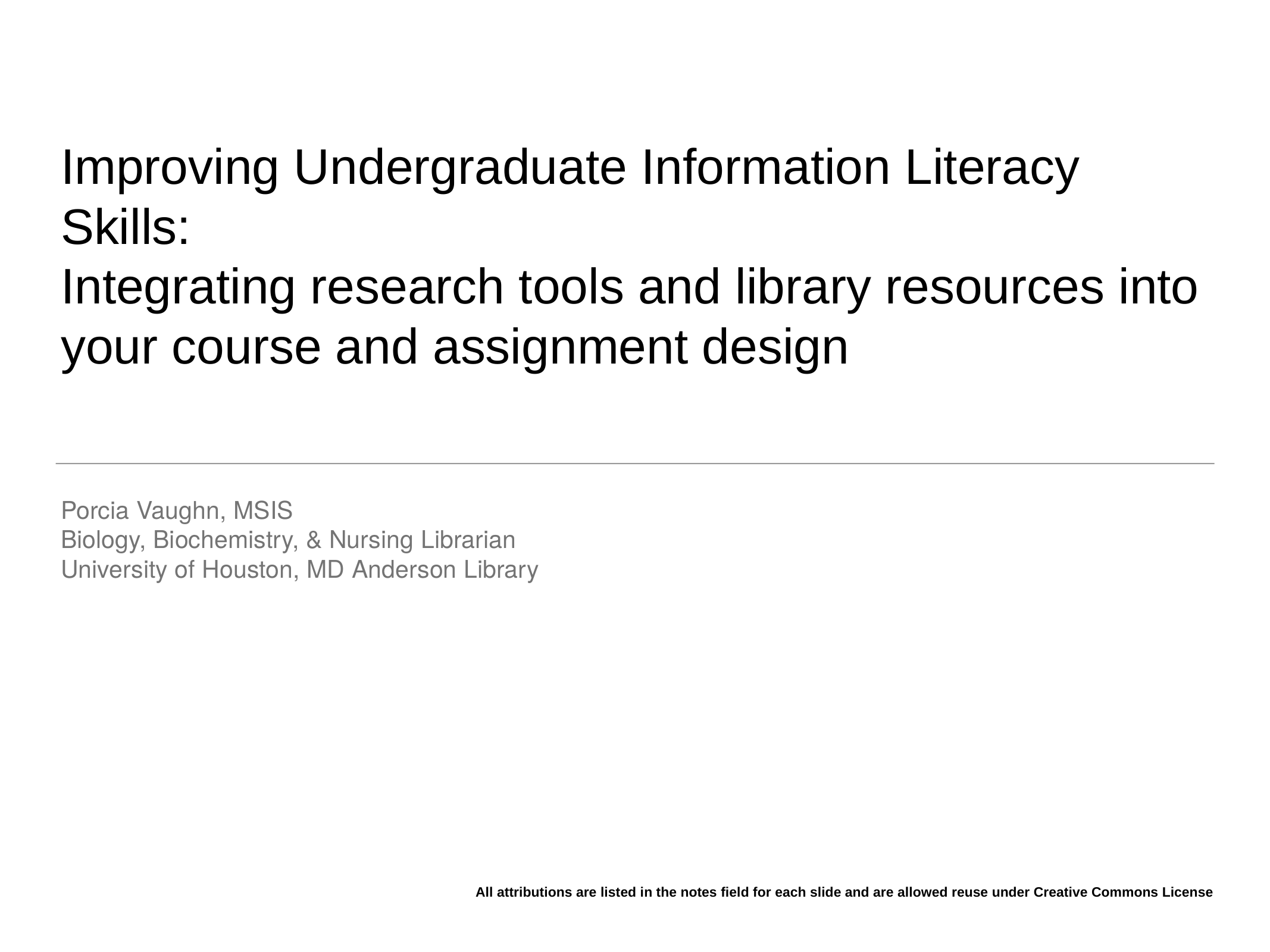

# Improving Undergraduate Information Literacy Skills: Integrating research tools and library resources into your course and assignment design
Porcia Vaughn, MSIS
Biology, Biochemistry, & Nursing Librarian
University of Houston, MD Anderson Library
All attributions are listed in the notes field for each slide and are allowed reuse under Creative Commons License